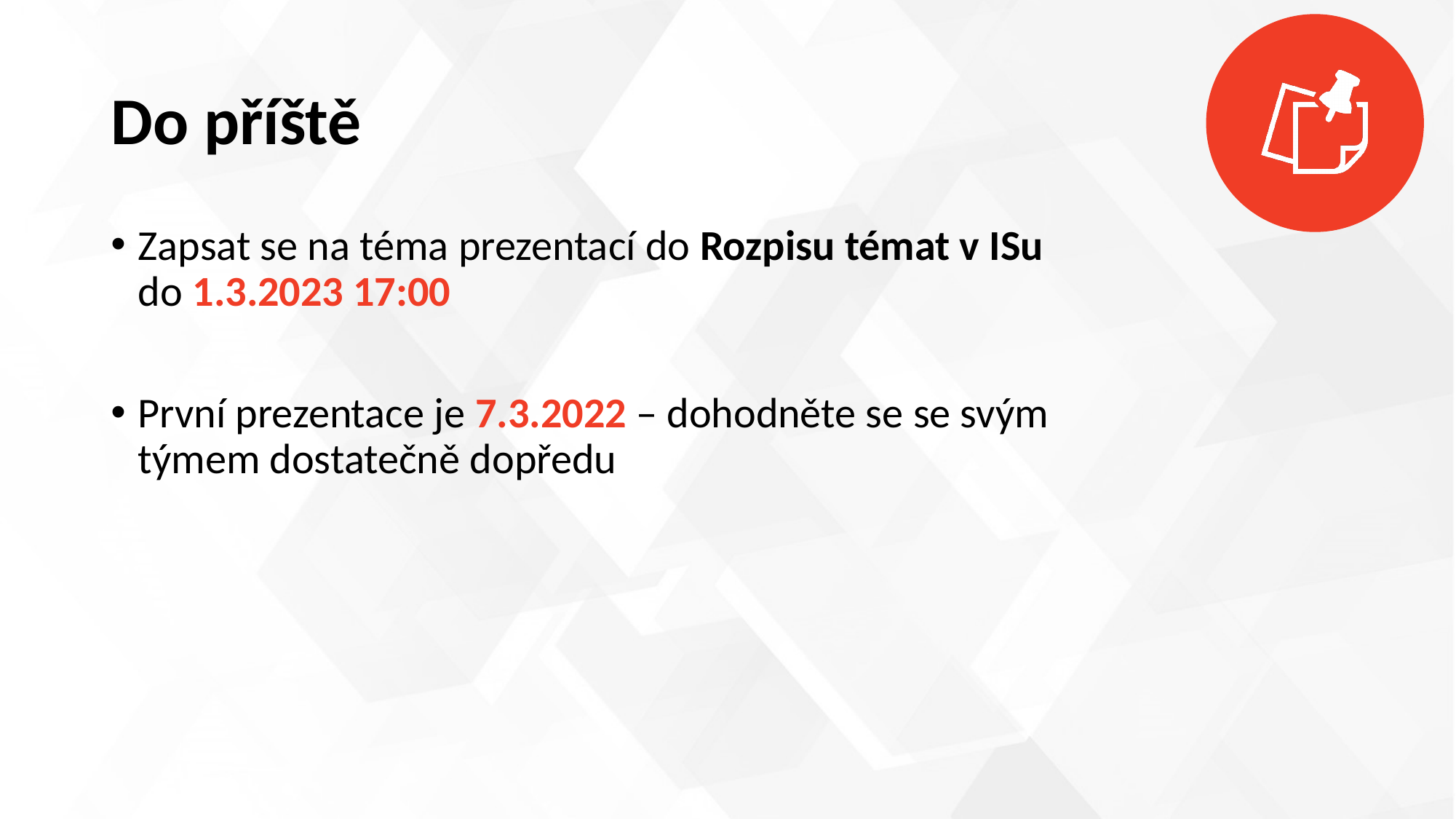

# Do příště
Zapsat se na téma prezentací do Rozpisu témat v ISu do 1.3.2023 17:00

První prezentace je 7.3.2022 – dohodněte se se svým týmem dostatečně dopředu